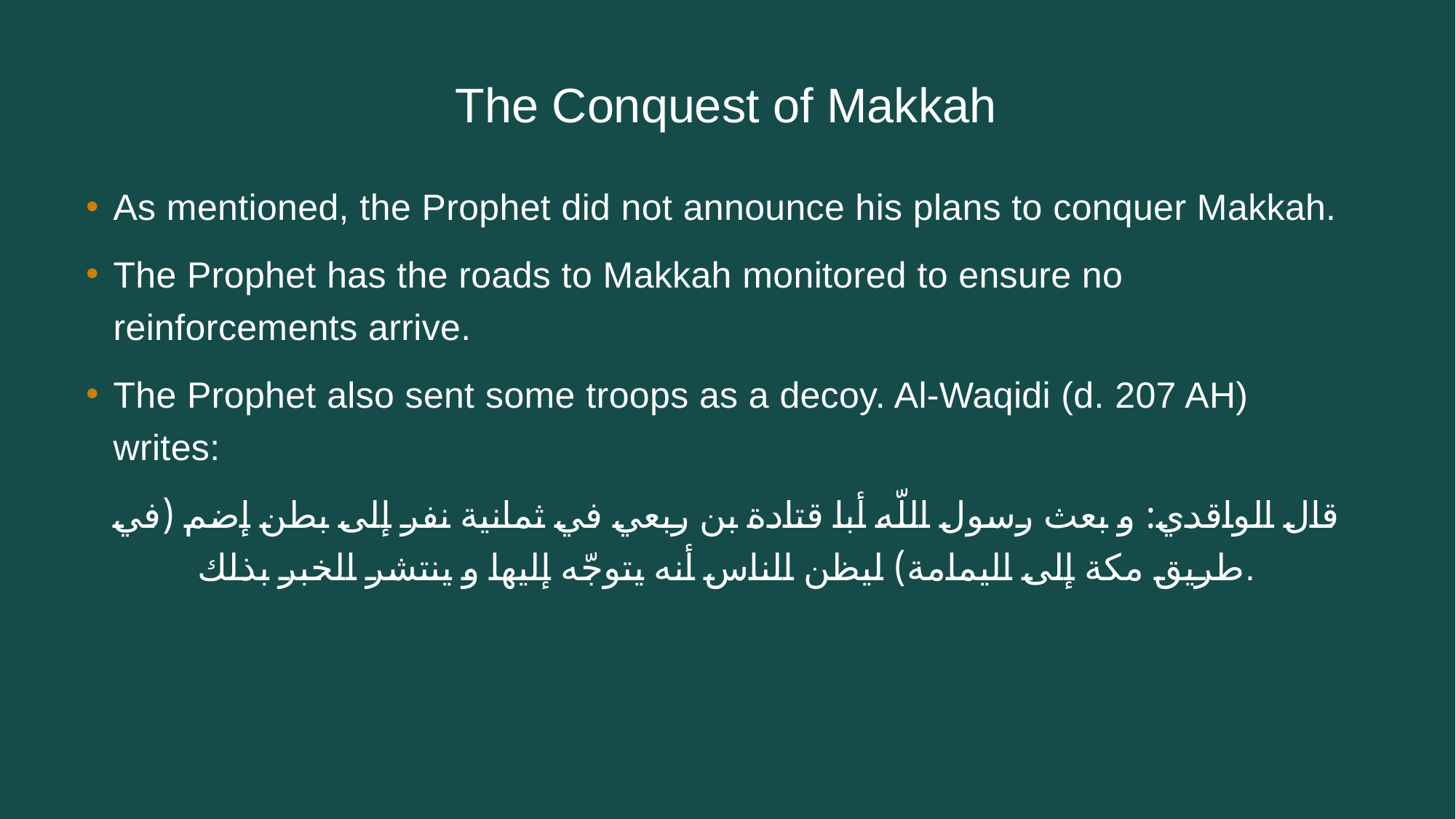

# The Conquest of Makkah
As mentioned, the Prophet did not announce his plans to conquer Makkah.
The Prophet has the roads to Makkah monitored to ensure no reinforcements arrive.
The Prophet also sent some troops as a decoy. Al-Waqidi (d. 207 AH) writes:
قال الواقدي: و بعث رسول اللّه أبا قتادة بن ربعي في ثمانية نفر إلى بطن إضم (في طريق مكة إلى اليمامة) ليظن الناس أنه يتوجّه إليها و ينتشر الخبر بذلك.